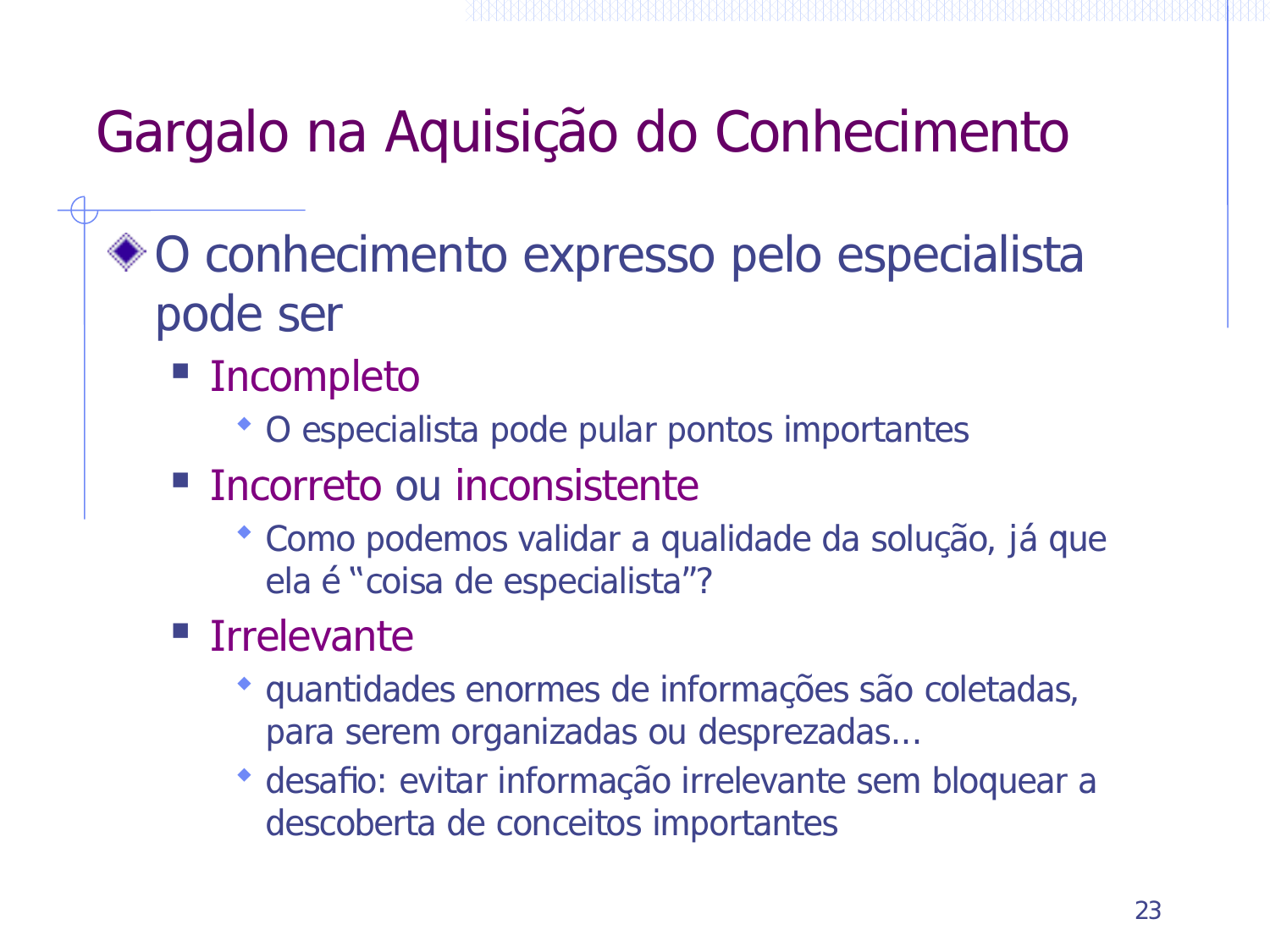

# Gargalo na Aquisição do Conhecimento
O conhecimento expresso pelo especialista  pode ser
Incompleto
O especialista pode pular pontos importantes
Incorreto ou inconsistente
Como podemos validar a qualidade da solução, já que ela é “coisa de especialista”?
Irrelevante
quantidades enormes de informações são coletadas, para serem organizadas ou desprezadas...
desafio: evitar informação irrelevante sem bloquear a descoberta de conceitos importantes

23